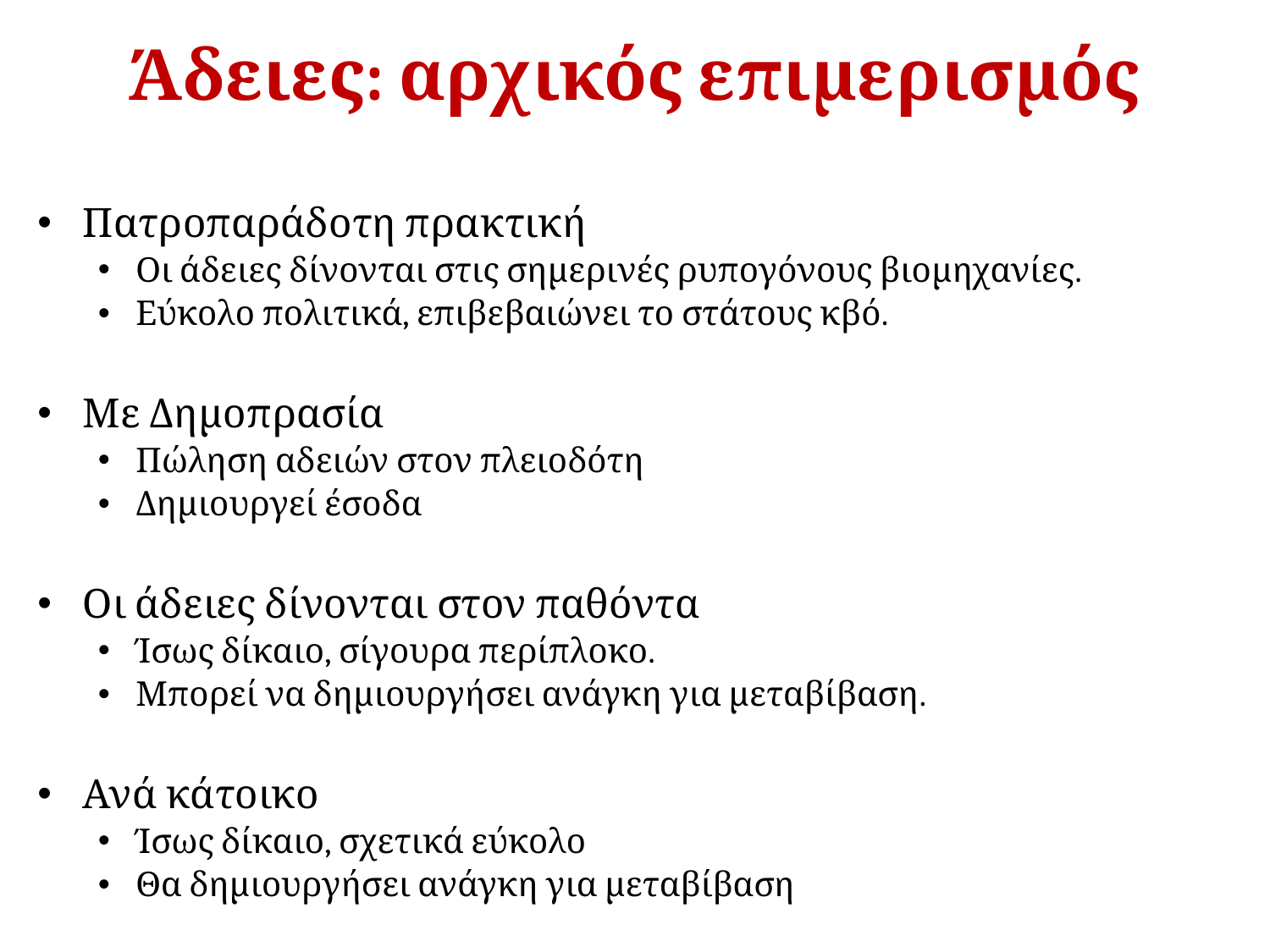

# Άδειες: αρχικός επιμερισμός
Πατροπαράδοτη πρακτική
Οι άδειες δίνονται στις σημερινές ρυπογόνους βιομηχανίες.
Εύκολο πολιτικά, επιβεβαιώνει το στάτους κβό.

Με Δημοπρασία
Πώληση αδειών στον πλειοδότη
Δημιουργεί έσοδα

Οι άδειες δίνονται στον παθόντα
Ίσως δίκαιο, σίγουρα περίπλοκο.
Μπορεί να δημιουργήσει ανάγκη για μεταβίβαση.

Ανά κάτοικο
Ίσως δίκαιο, σχετικά εύκολο
Θα δημιουργήσει ανάγκη για μεταβίβαση